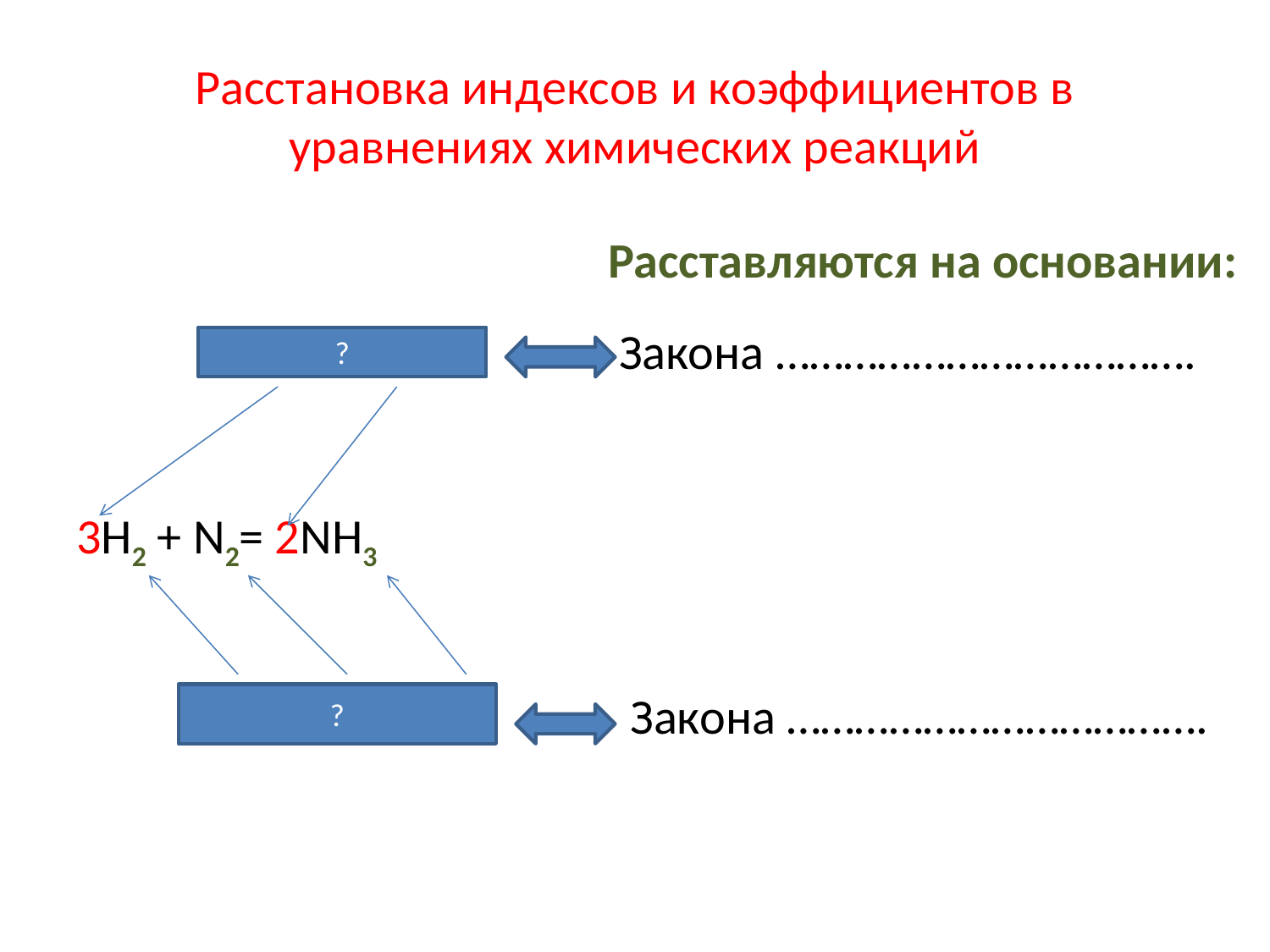

# Расстановка индексов и коэффициентов в уравнениях химических реакций

3H2 + N2= 2NH3

Расставляются на основании:

 Закона ……………………………….

  Закона ……………………………….
?

?